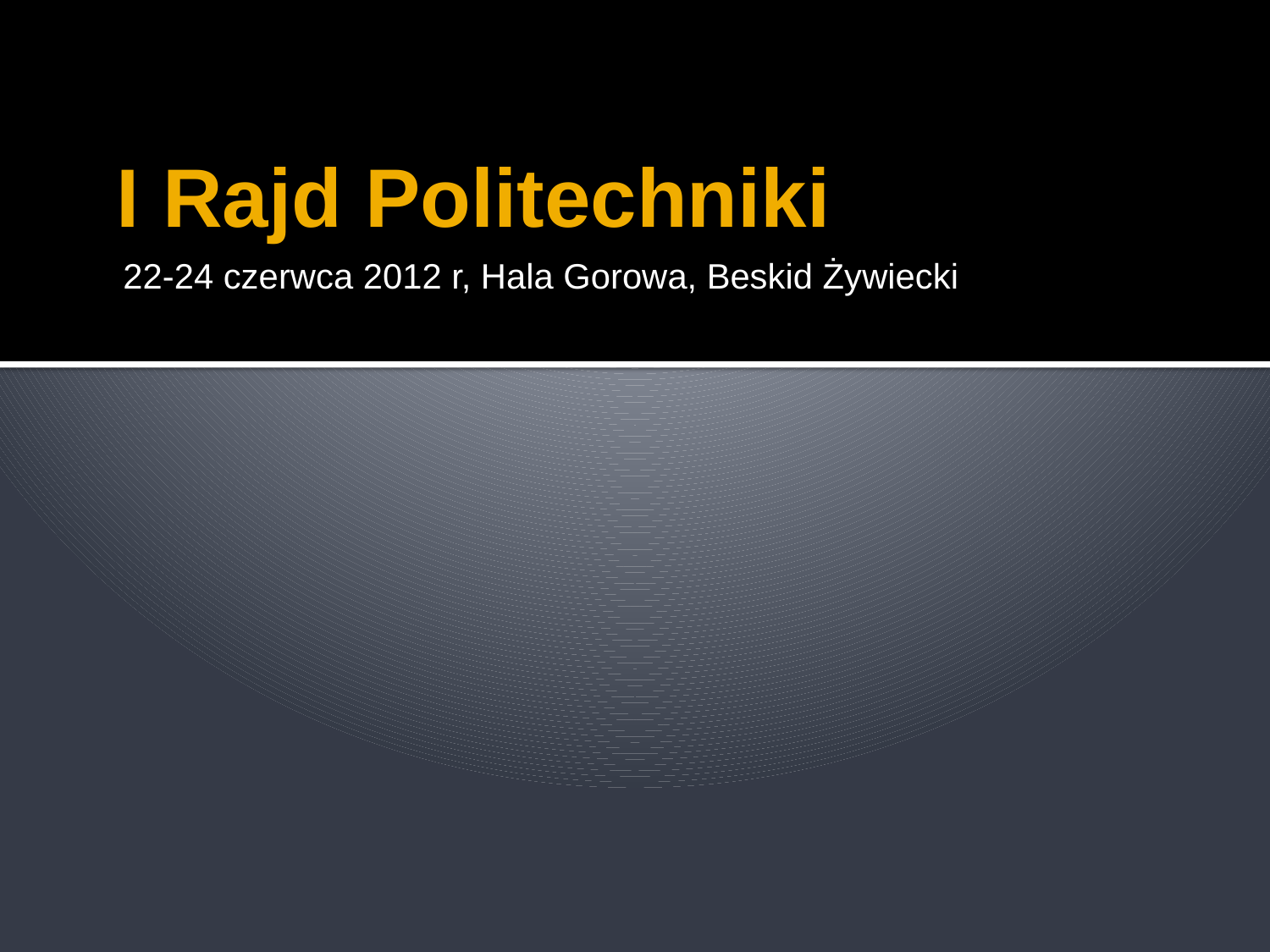

# I Rajd Politechniki
22-24 czerwca 2012 r, Hala Gorowa, Beskid Żywiecki